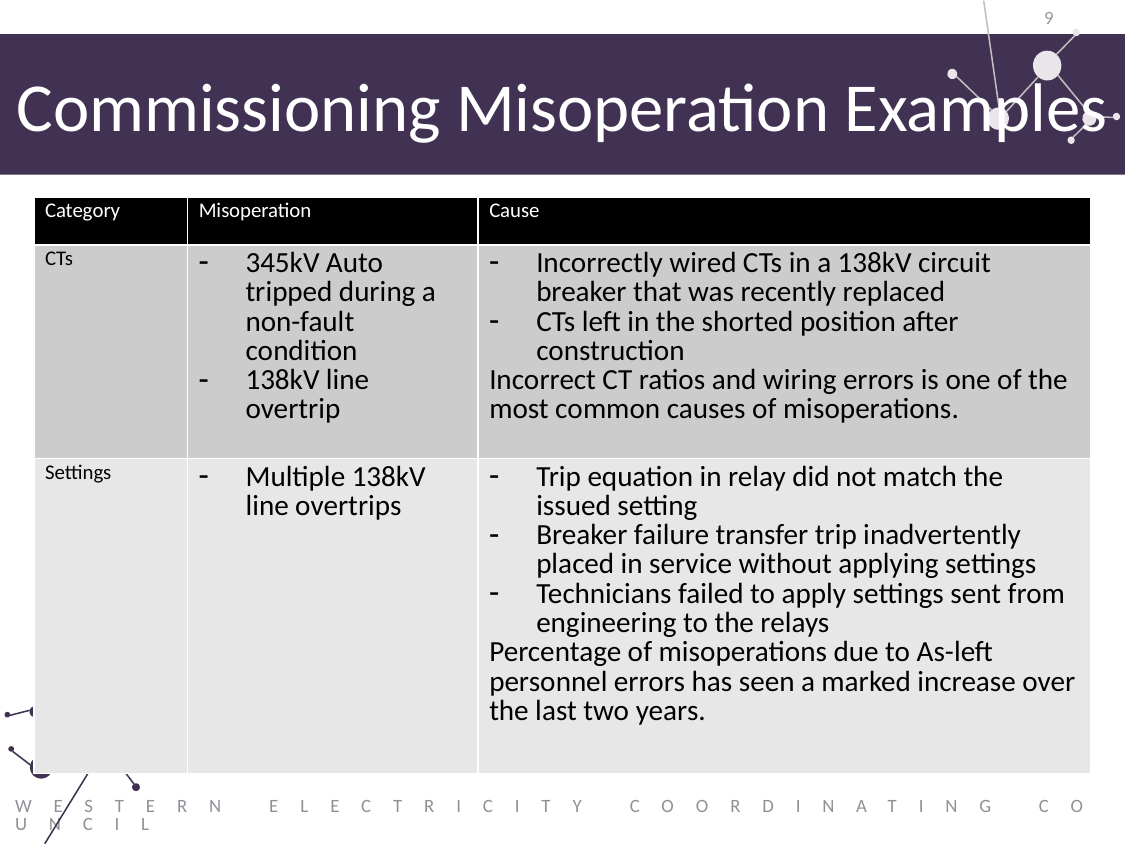

9
# Commissioning Misoperation Examples
| Category | Misoperation | Cause |
| --- | --- | --- |
| CTs | 345kV Auto tripped during a non-fault condition 138kV line overtrip | Incorrectly wired CTs in a 138kV circuit breaker that was recently replaced CTs left in the shorted position after construction Incorrect CT ratios and wiring errors is one of the most common causes of misoperations. |
| Settings | Multiple 138kV line overtrips | Trip equation in relay did not match the issued setting Breaker failure transfer trip inadvertently placed in service without applying settings Technicians failed to apply settings sent from engineering to the relays Percentage of misoperations due to As-left personnel errors has seen a marked increase over the last two years. |
Western Electricity Coordinating Council